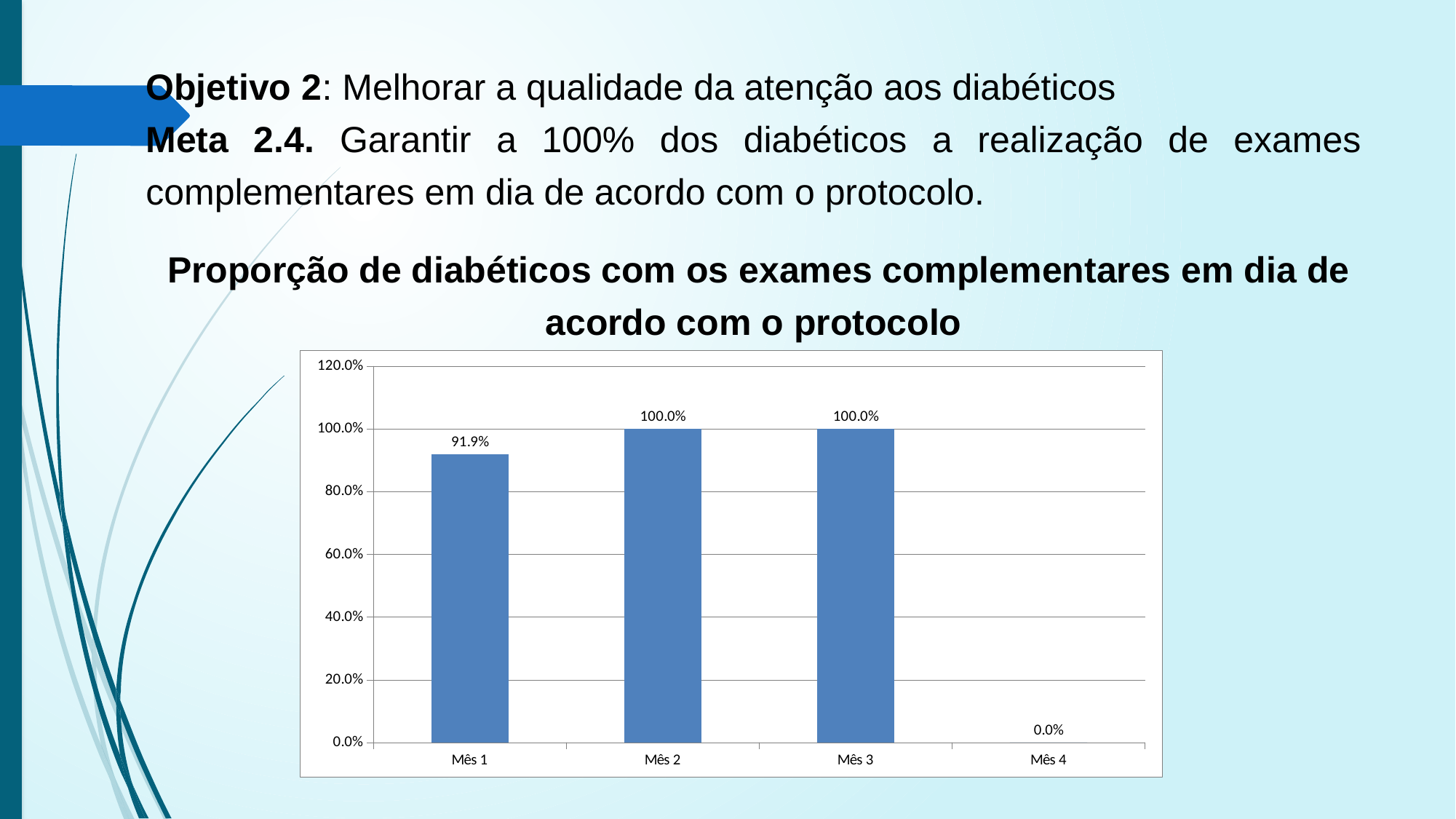

Objetivo 2: Melhorar a qualidade da atenção aos diabéticos
Meta 2.4. Garantir a 100% dos diabéticos a realização de exames complementares em dia de acordo com o protocolo.

 Proporção de diabéticos com os exames complementares em dia de acordo com o protocolo

### Chart

| Category | Proporção de diabéticos com os exames complementares  em dia de acordo com o protocolo |
|---|---|
| Mês 1 | 0.9193548387096776 |
| Mês 2 | 1.0 |
| Mês 3 | 1.0 |
| Mês 4 | 0.0 |